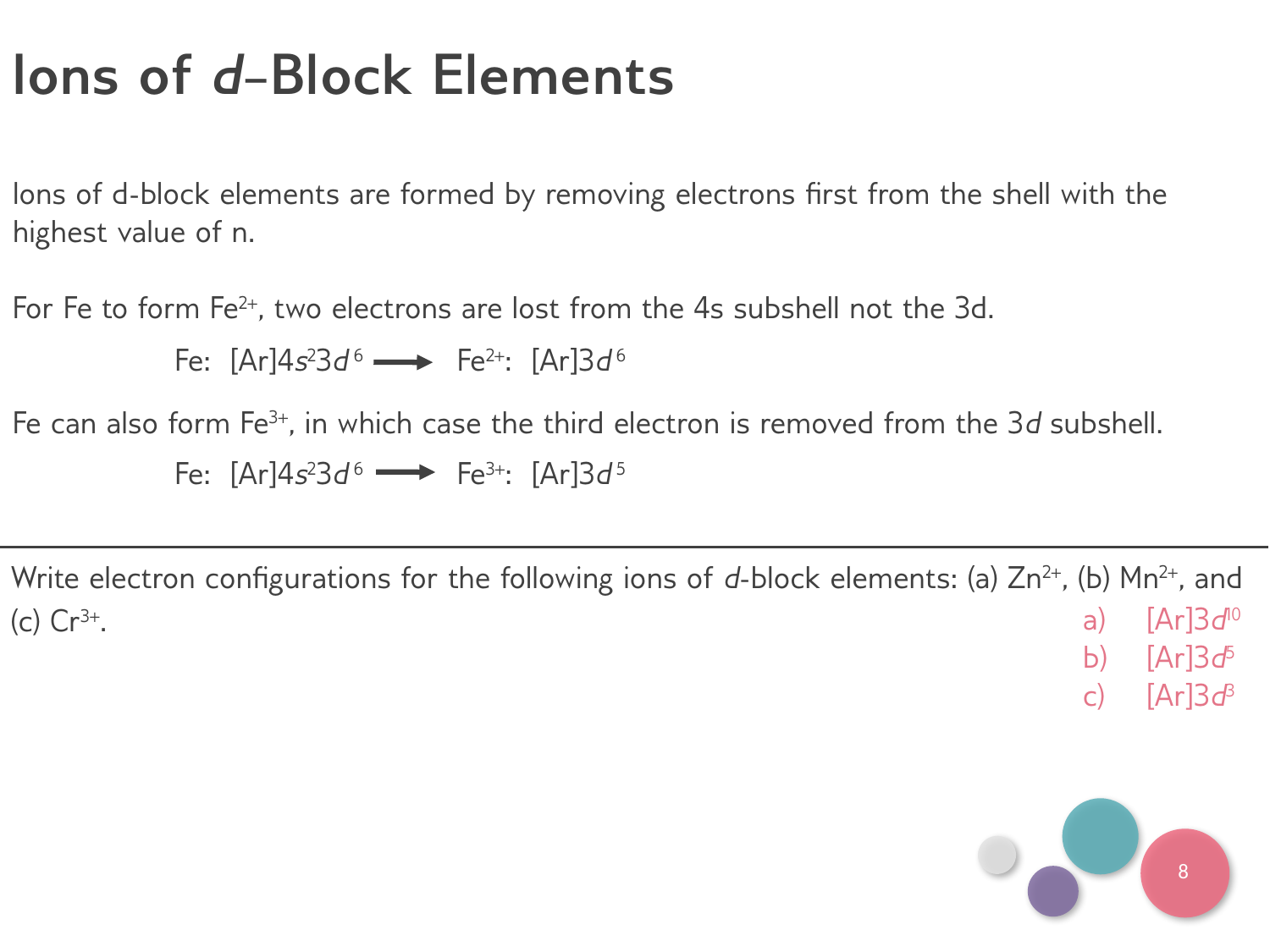

Ions of d–Block Elements
Ions of d-block elements are formed by removing electrons first from the shell with the highest value of n.

For Fe to form Fe2+, two electrons are lost from the 4s subshell not the 3d.
Fe:  [Ar]4s23d 6
Fe2+:  [Ar]3d 6
Fe can also form Fe3+, in which case the third electron is removed from the 3d subshell.
Fe:  [Ar]4s23d 6
Fe3+:  [Ar]3d 5
Write electron configurations for the following ions of d-block elements: (a) Zn2+, (b) Mn2+, and (c) Cr3+.
[Ar]3d10
[Ar]3d5
[Ar]3d3

8